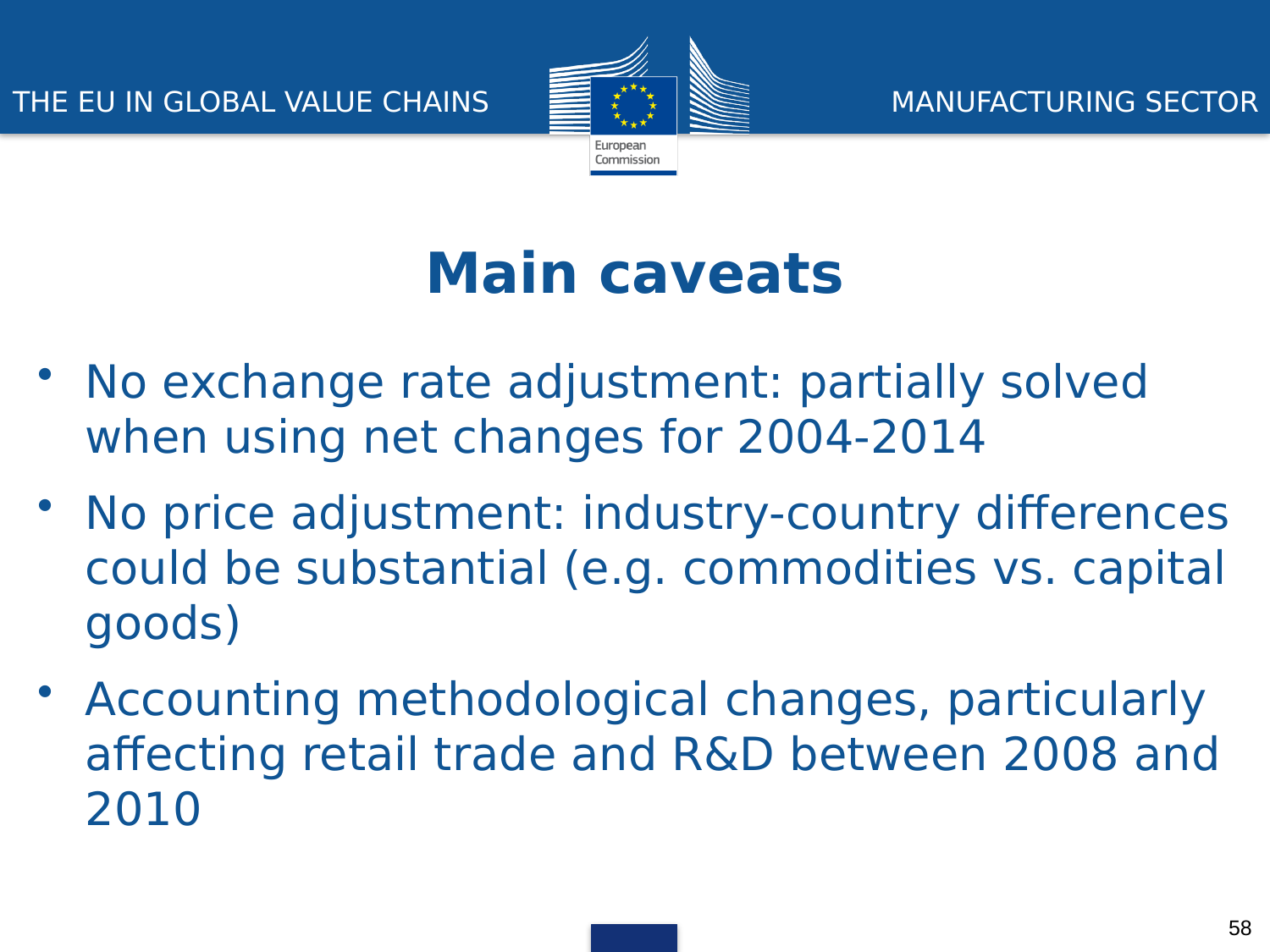

Main caveats
No exchange rate adjustment: partially solved when using net changes for 2004-2014
No price adjustment: industry-country differences could be substantial (e.g. commodities vs. capital goods)
Accounting methodological changes, particularly affecting retail trade and R&D between 2008 and 2010